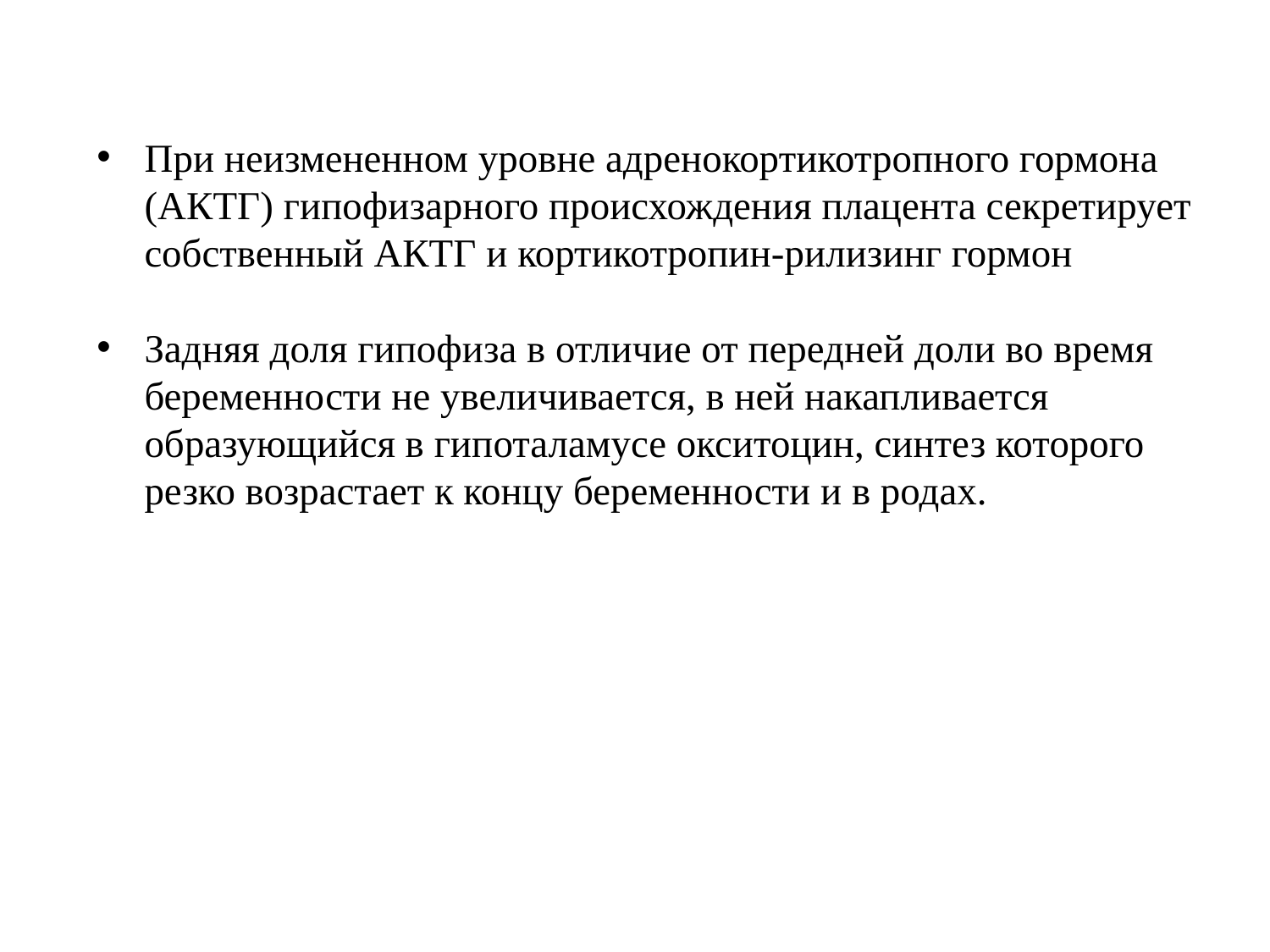

При неизмененном уровне адренокортикотропного гормона (АКТГ) гипофизарного происхождения плацента секретирует собственный АКТГ и кортикотропин-рилизинг гормон

Задняя доля гипофиза в отличие от передней доли во время беременности не увеличивается, в ней накапливается образующийся в гипоталамусе окситоцин, синтез которого резко возрастает к концу беременности и в родах.